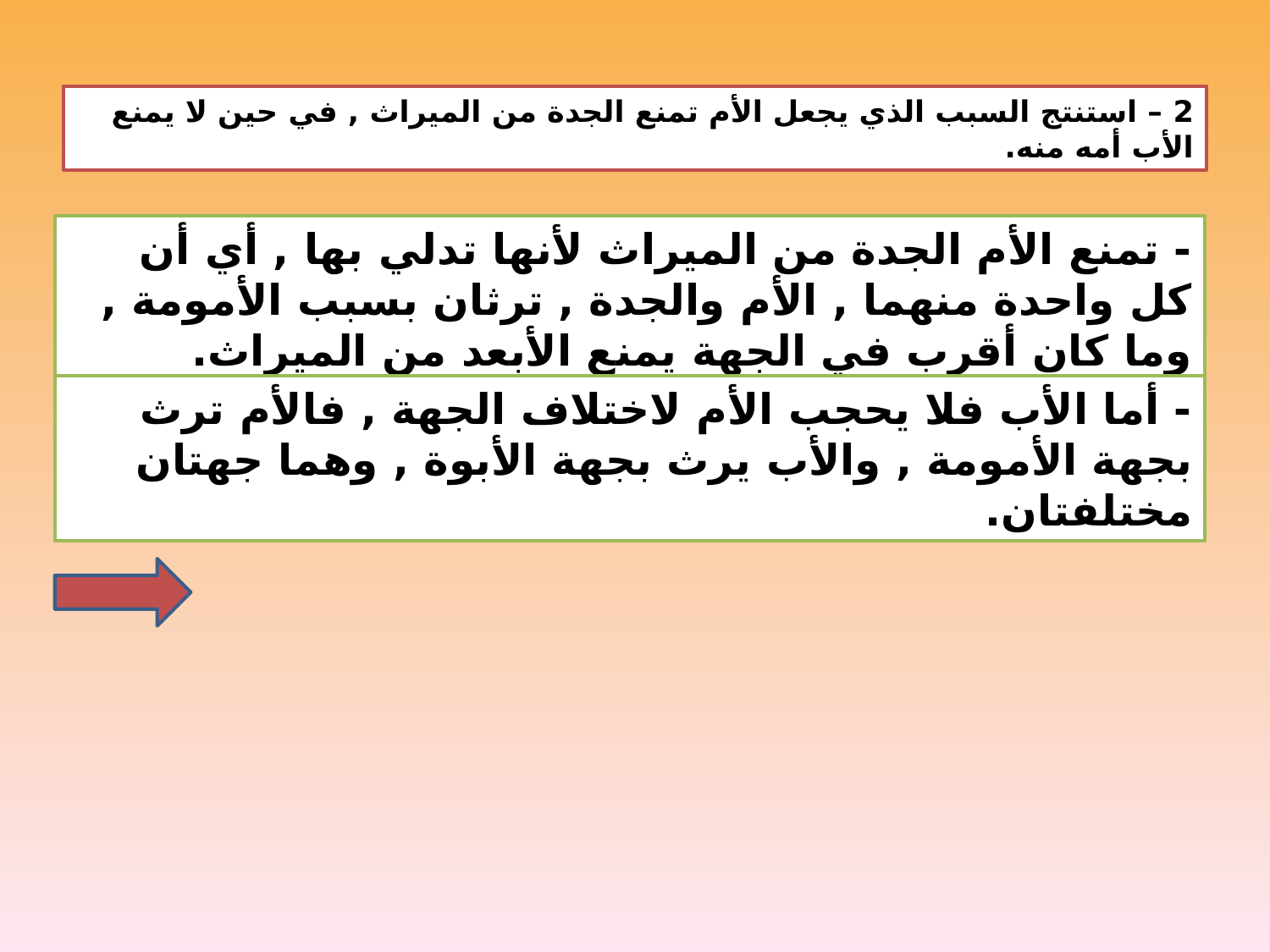

2 – استنتج السبب الذي يجعل الأم تمنع الجدة من الميراث , في حين لا يمنع الأب أمه منه.

- تمنع الأم الجدة من الميراث لأنها تدلي بها , أي أن كل واحدة منهما , الأم والجدة , ترثان بسبب الأمومة , وما كان أقرب في الجهة يمنع الأبعد من الميراث.
- أما الأب فلا يحجب الأم لاختلاف الجهة , فالأم ترث  بجهة الأمومة , والأب يرث بجهة الأبوة , وهما جهتان مختلفتان.